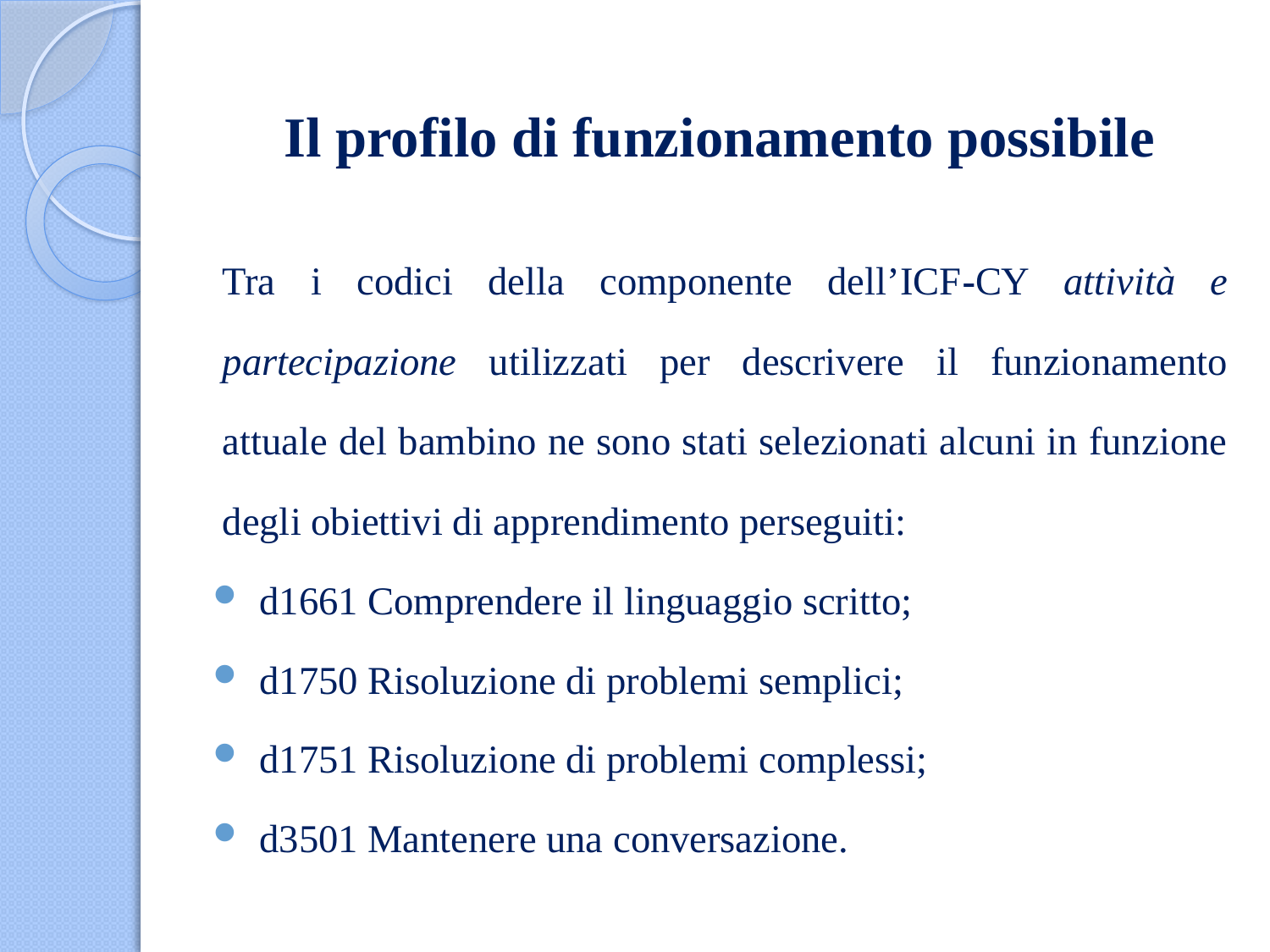

# Il profilo di funzionamento possibile
Tra i codici della componente dell’ICF-CY attività e partecipazione utilizzati per descrivere il funzionamento attuale del bambino ne sono stati selezionati alcuni in funzione degli obiettivi di apprendimento perseguiti:
d1661 Comprendere il linguaggio scritto;
d1750 Risoluzione di problemi semplici;
d1751 Risoluzione di problemi complessi;
d3501 Mantenere una conversazione.